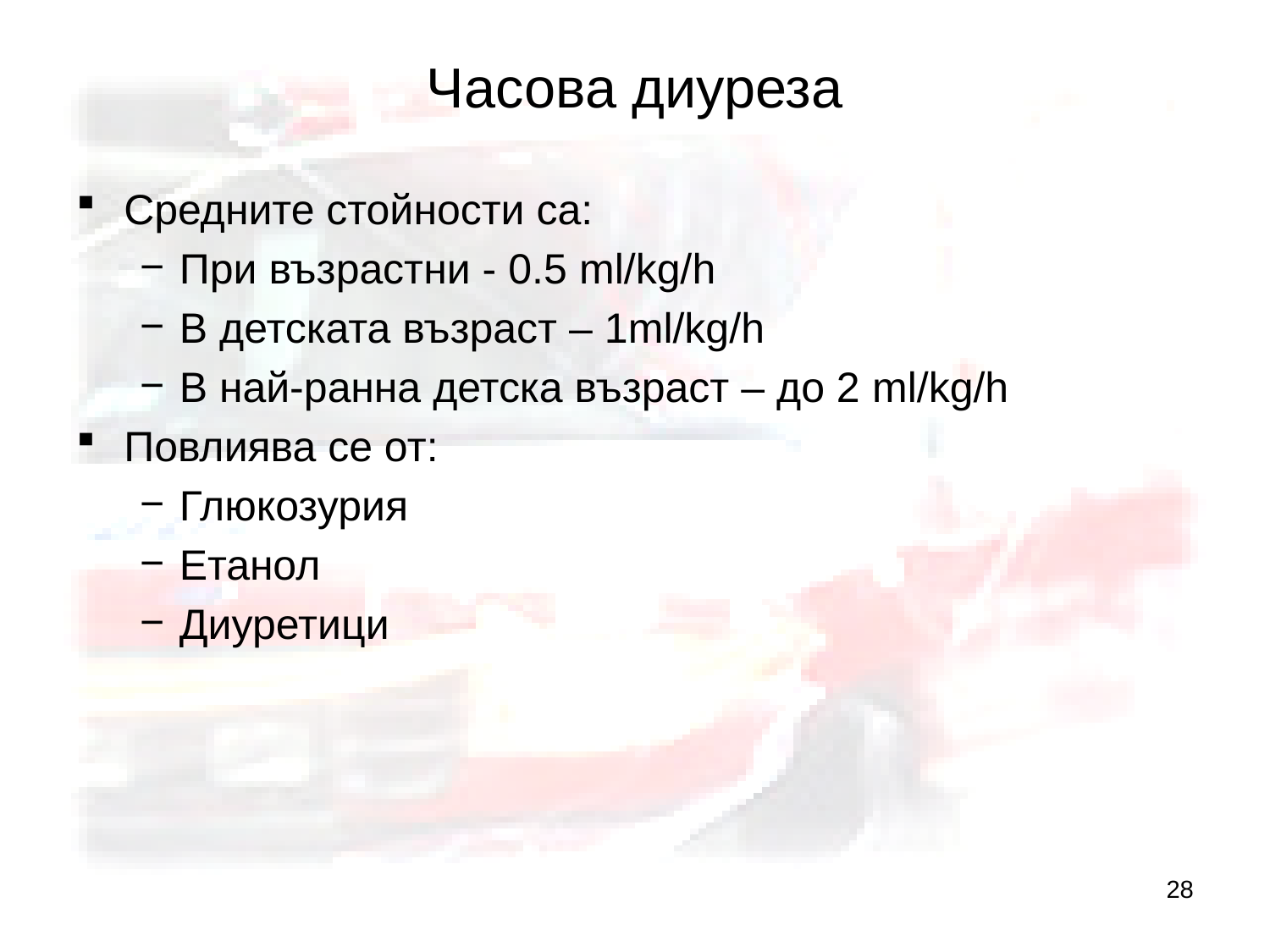

# Часова диуреза
Средните стойности са:
При възрастни - 0.5 ml/kg/h
В детската възраст – 1ml/kg/h
В най-ранна детска възраст – до 2 ml/kg/h
Повлиява се от:
Глюкозурия
Етанол
Диуретици

28